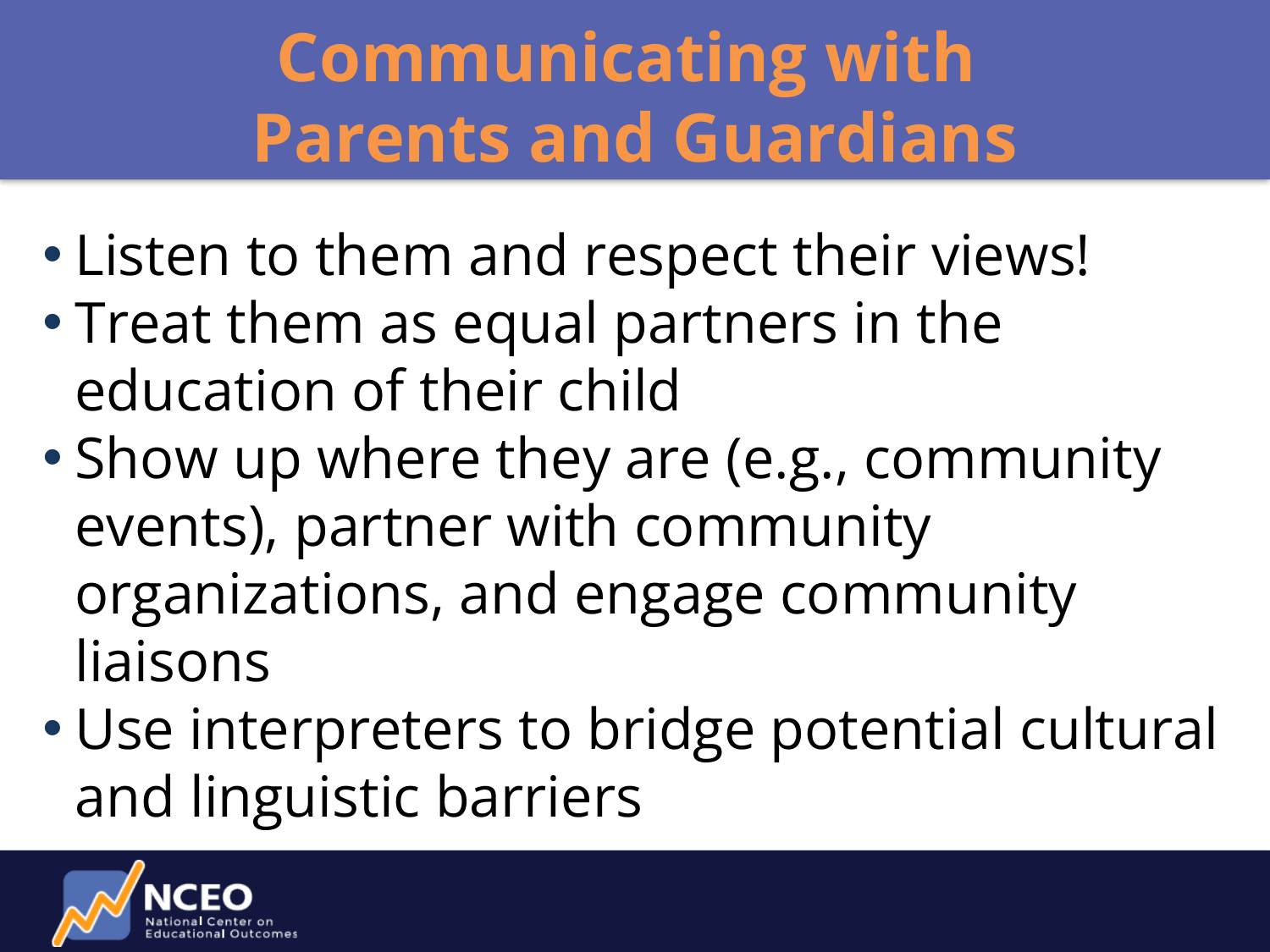

Communicating with
Parents and Guardians
Listen to them and respect their views!
Treat them as equal partners in the education of their child
Show up where they are (e.g., community events), partner with community organizations, and engage community liaisons
Use interpreters to bridge potential cultural and linguistic barriers